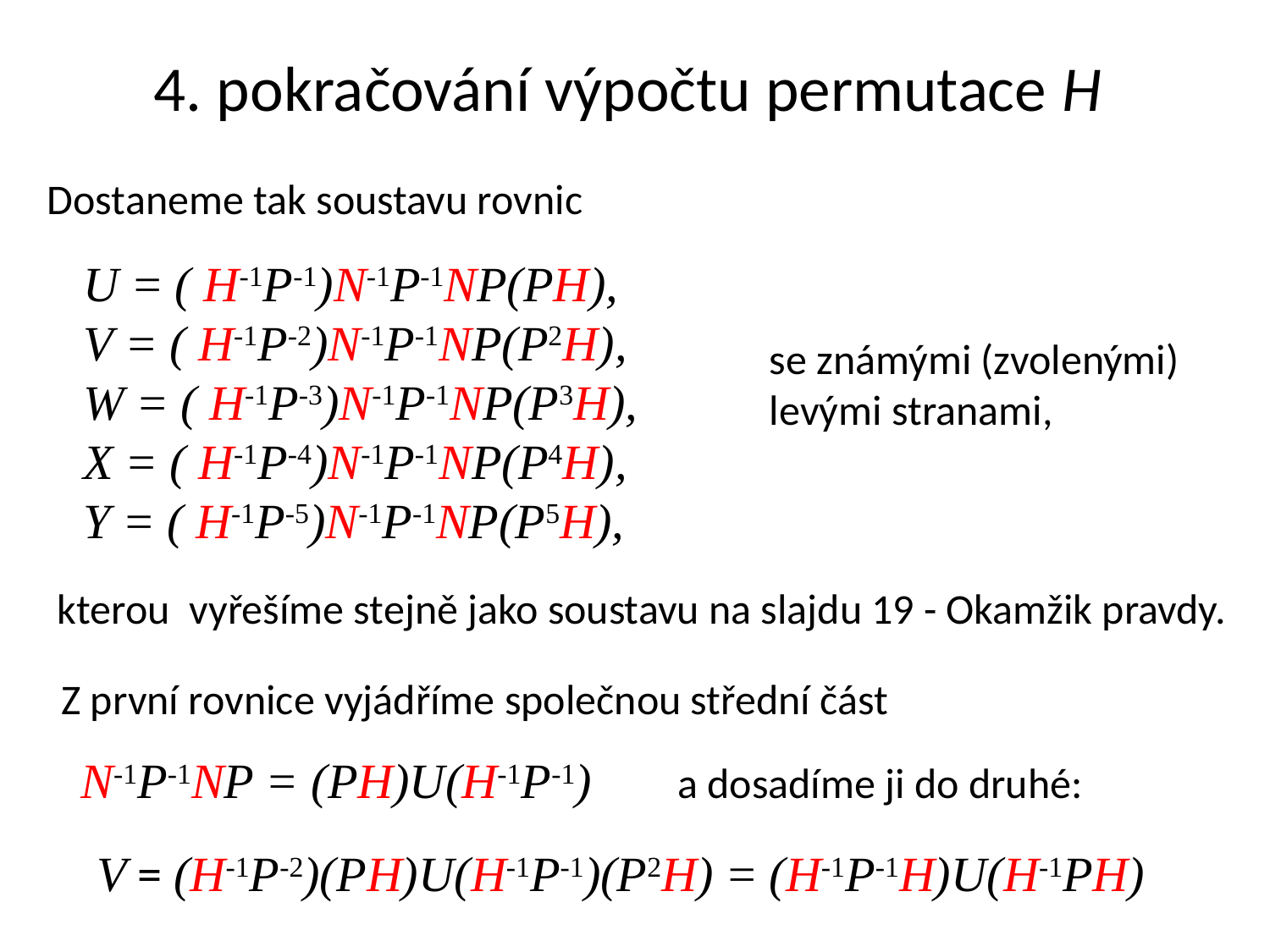

# 4. pokračování výpočtu permutace H
Dostaneme tak soustavu rovnic
U = ( H-1P-1)N-1P-1NP(PH),
V = ( H-1P-2)N-1P-1NP(P2H),
W = ( H-1P-3)N-1P-1NP(P3H),
X = ( H-1P-4)N-1P-1NP(P4H),
Y = ( H-1P-5)N-1P-1NP(P5H),
se známými (zvolenými)
levými stranami,
kterou  vyřešíme stejně jako soustavu na slajdu 19 - Okamžik pravdy.
Z první rovnice vyjádříme společnou střední část
N-1P-1NP = (PH)U(H-1P-1)       a dosadíme ji do druhé:
V = (H-1P-2)(PH)U(H-1P-1)(P2H) = (H-1P-1H)U(H-1PH)